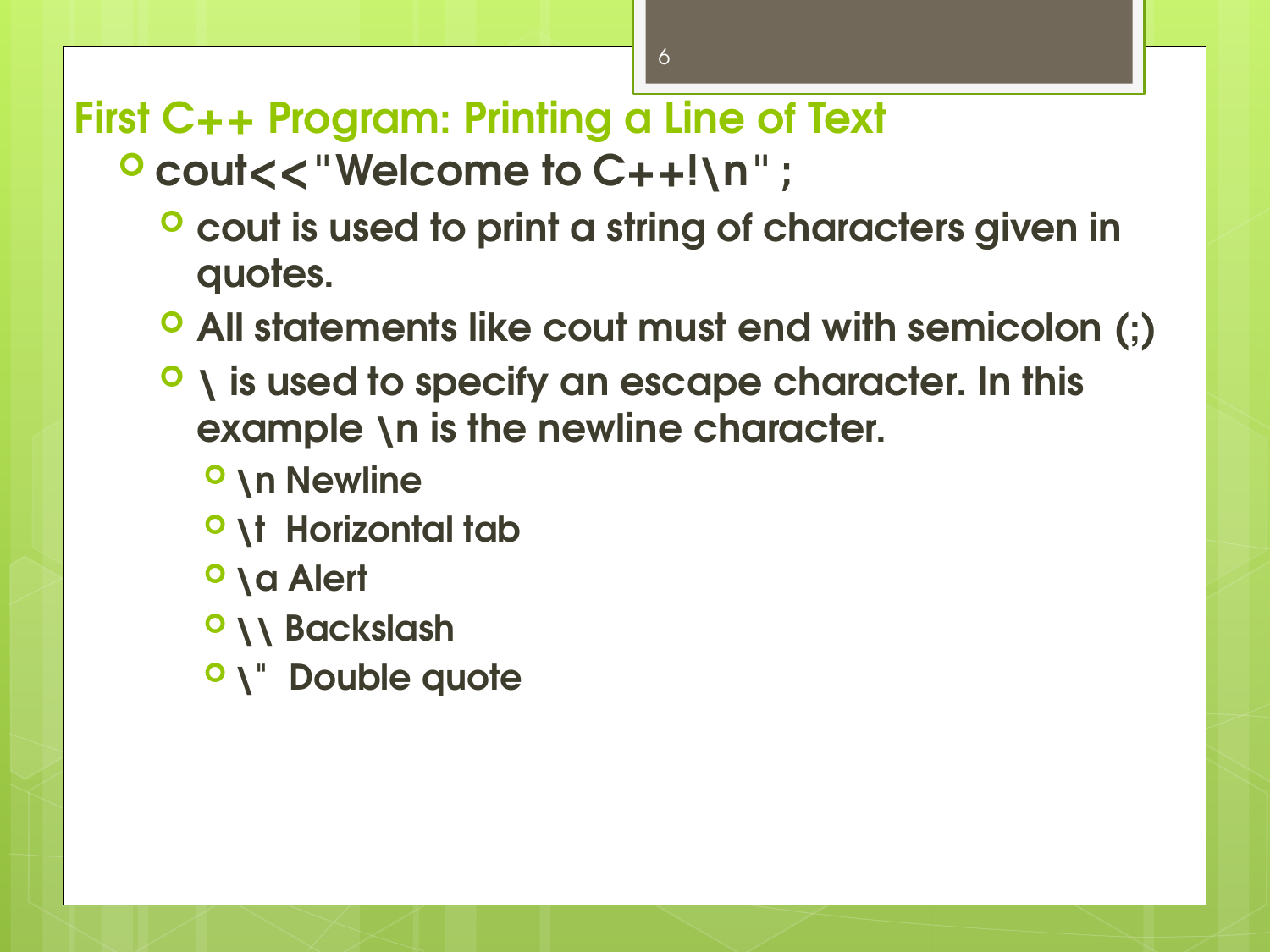

6
# First C++ Program: Printing a Line of Text
cout<<"Welcome to C++!\n";
cout is used to print a string of characters given in quotes.
All statements like cout must end with semicolon (;)
\ is used to specify an escape character. In this example \n is the newline character.
\n Newline
\t  Horizontal tab
\a Alert
\\ Backslash
\" Double quote